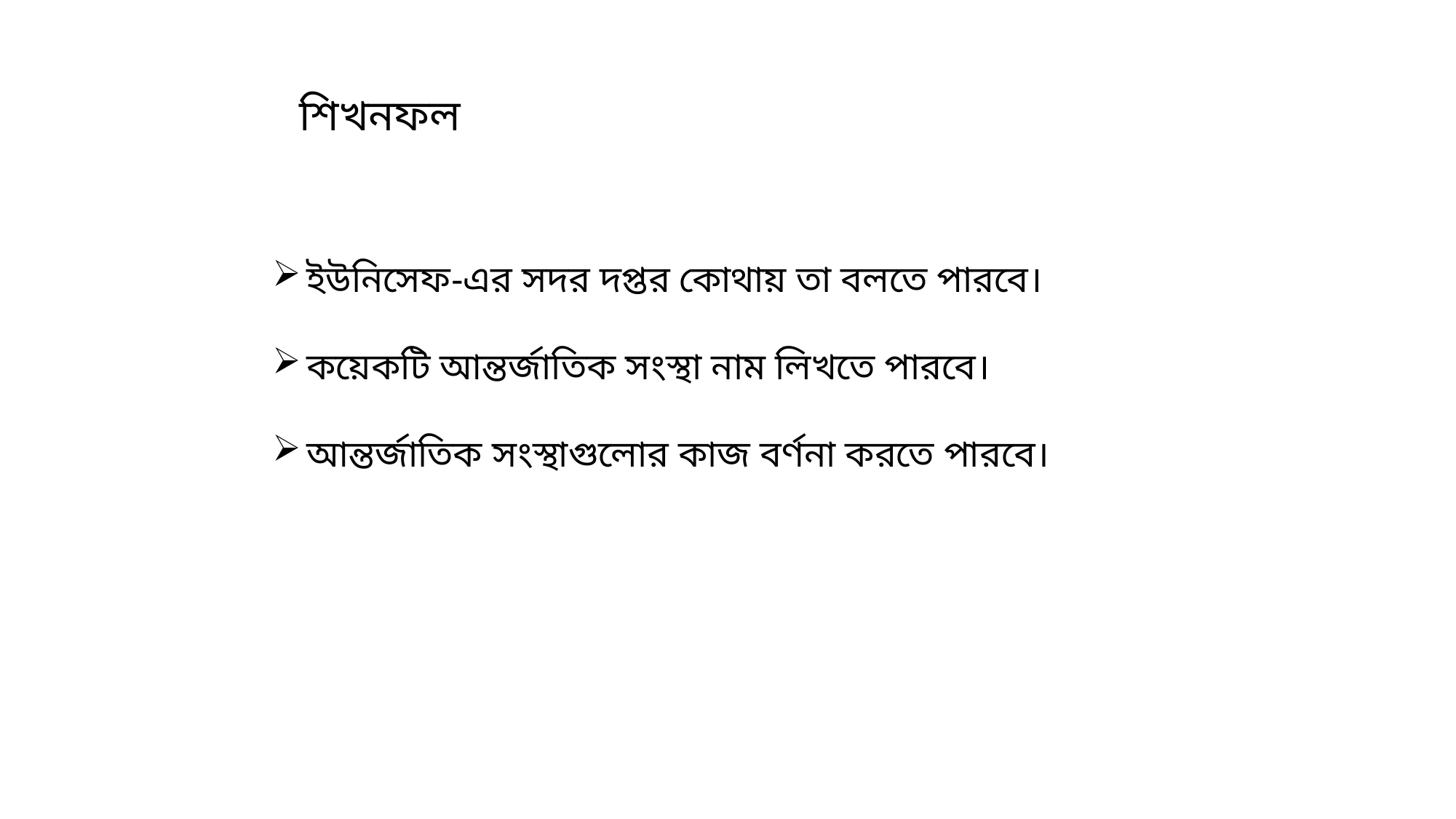

শিখনফল
ইউনিসেফ-এর সদর দপ্তর কোথায় তা বলতে পারবে।

কয়েকটি আন্তর্জাতিক সংস্থা নাম লিখতে পারবে।

আন্তর্জাতিক সংস্থাগুলোর কাজ বর্ণনা করতে পারবে।